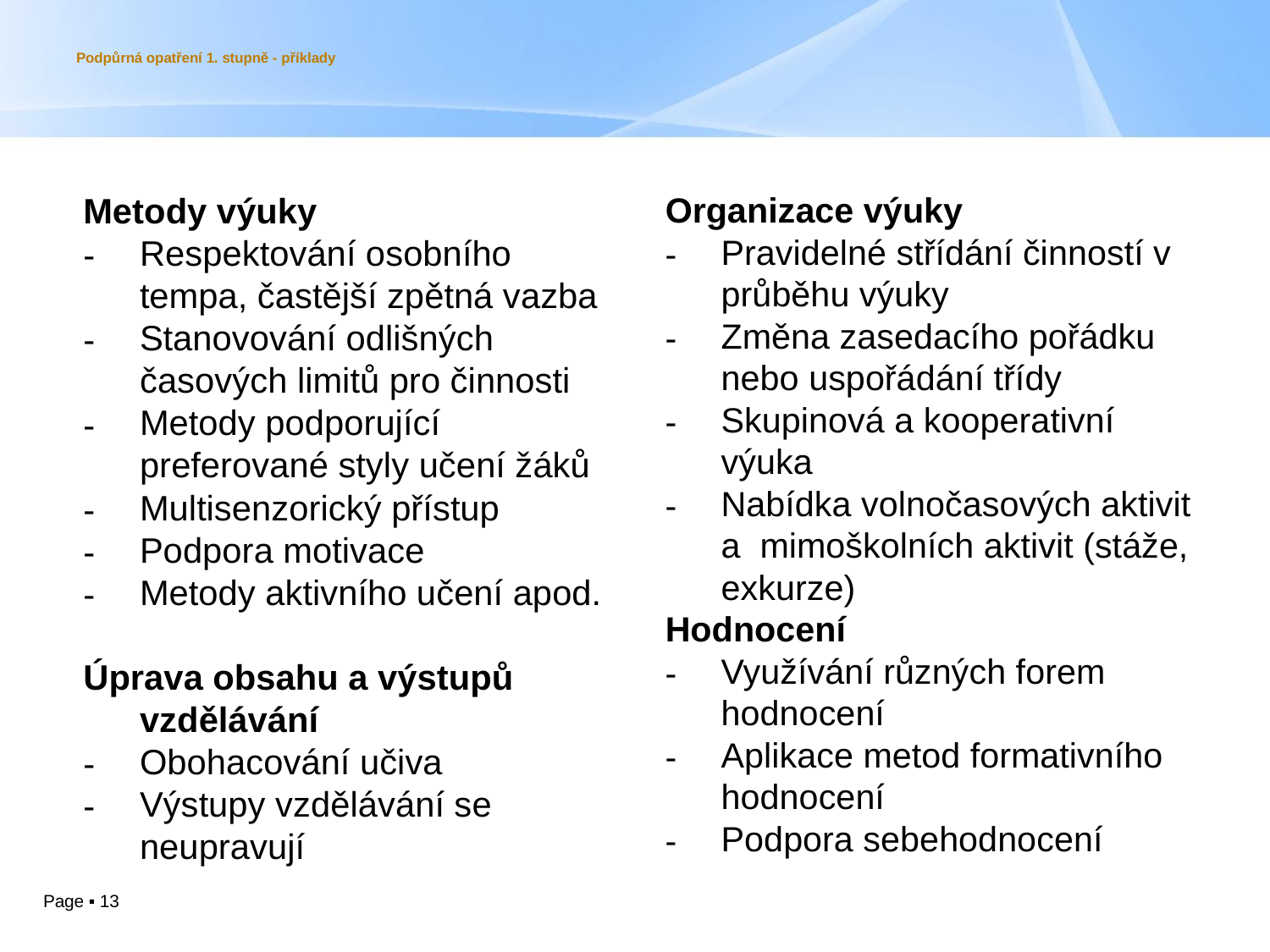

13
# Podpůrná opatření 1. stupně - příklady
Metody výuky
Respektování osobního tempa, častější zpětná vazba
Stanovování odlišných časových limitů pro činnosti
Metody podporující preferované styly učení žáků
Multisenzorický přístup
Podpora motivace
Metody aktivního učení apod.

Úprava obsahu a výstupů vzdělávání
Obohacování učiva
Výstupy vzdělávání se neupravují
Organizace výuky
Pravidelné střídání činností v průběhu výuky
Změna zasedacího pořádku nebo uspořádání třídy
Skupinová a kooperativní výuka
Nabídka volnočasových aktivit a  mimoškolních aktivit (stáže, exkurze)
Hodnocení
Využívání různých forem hodnocení
Aplikace metod formativního hodnocení
Podpora sebehodnocení